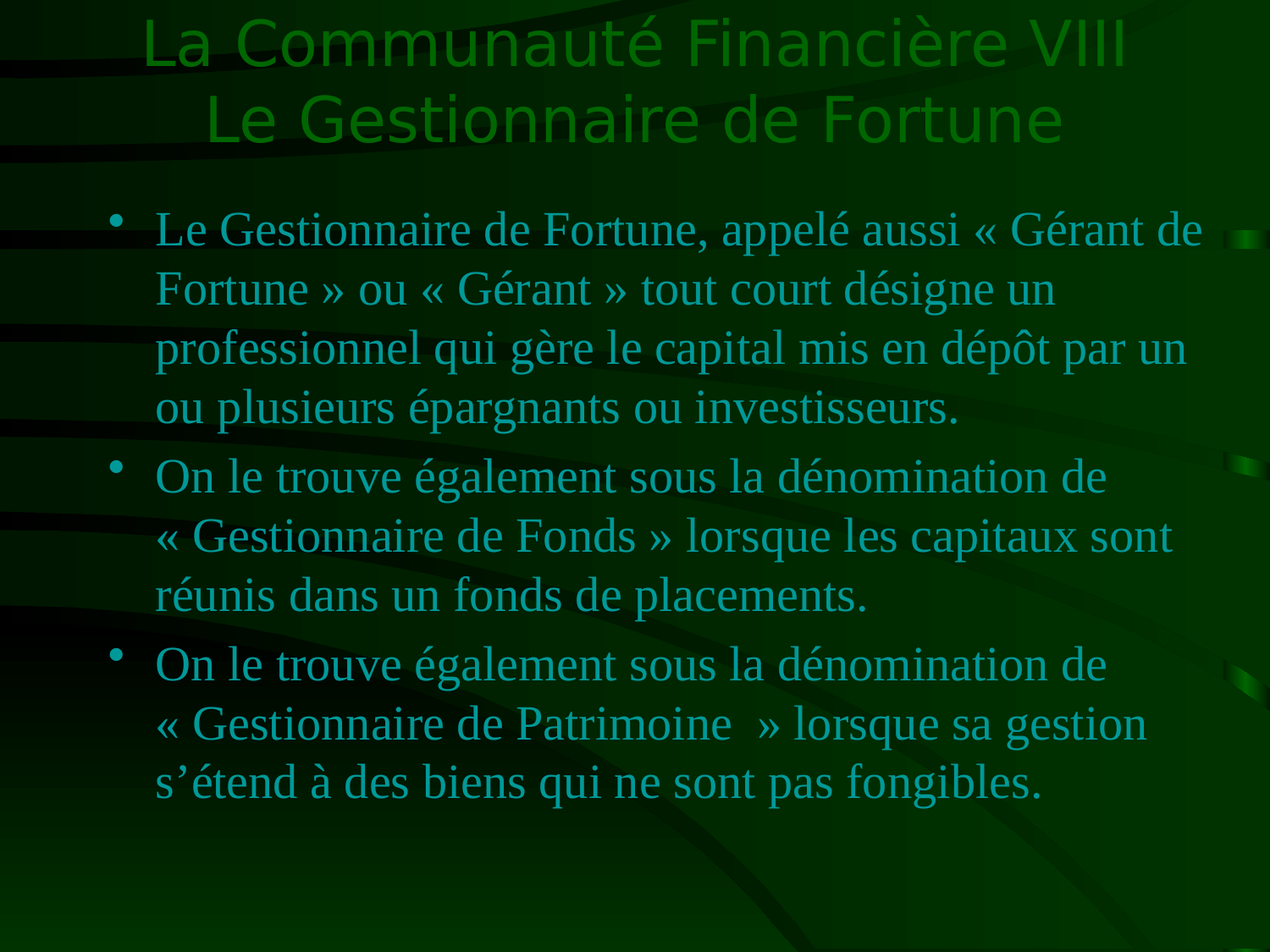

# La Communauté Financière VIII Le Gestionnaire de Fortune
Le Gestionnaire de Fortune, appelé aussi « Gérant de Fortune » ou « Gérant » tout court désigne un professionnel qui gère le capital mis en dépôt par un ou plusieurs épargnants ou investisseurs.
On le trouve également sous la dénomination de
« Gestionnaire de Fonds » lorsque les capitaux sont réunis dans un fonds de placements.
On le trouve également sous la dénomination de
« Gestionnaire de Patrimoine  » lorsque sa gestion s’étend à des biens qui ne sont pas fongibles.